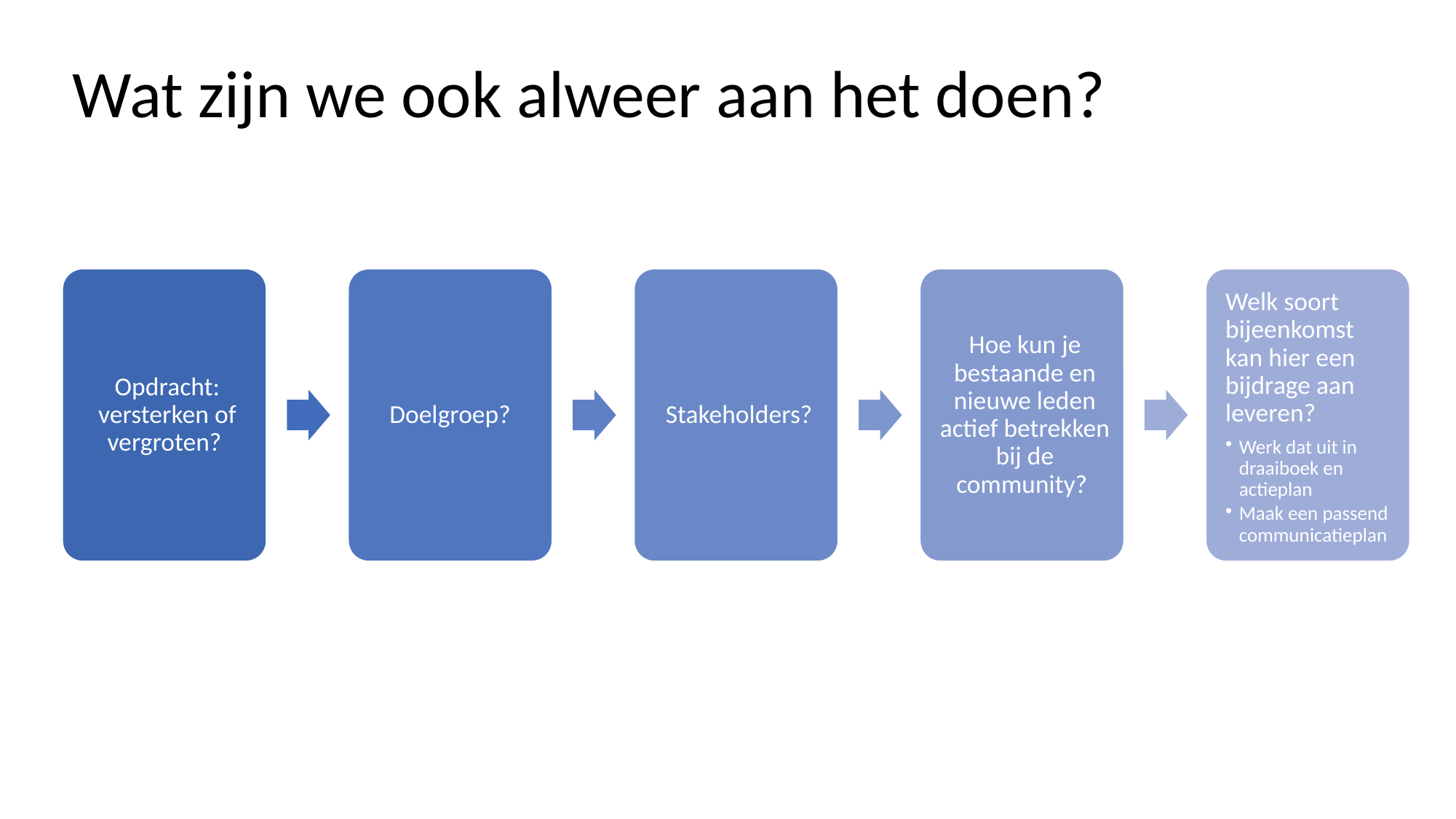

Wat zijn we ook alweer aan het doen?
Opdracht: versterken of vergroten?

Doelgroep?

Stakeholders?

Hoe kun je bestaande en nieuwe leden actief betrekken bij de community?

Welk soort bijeenkomst kan hier een bijdrage aan leveren?
Werk dat uit in draaiboek en actieplan
Maak een passend communicatieplan